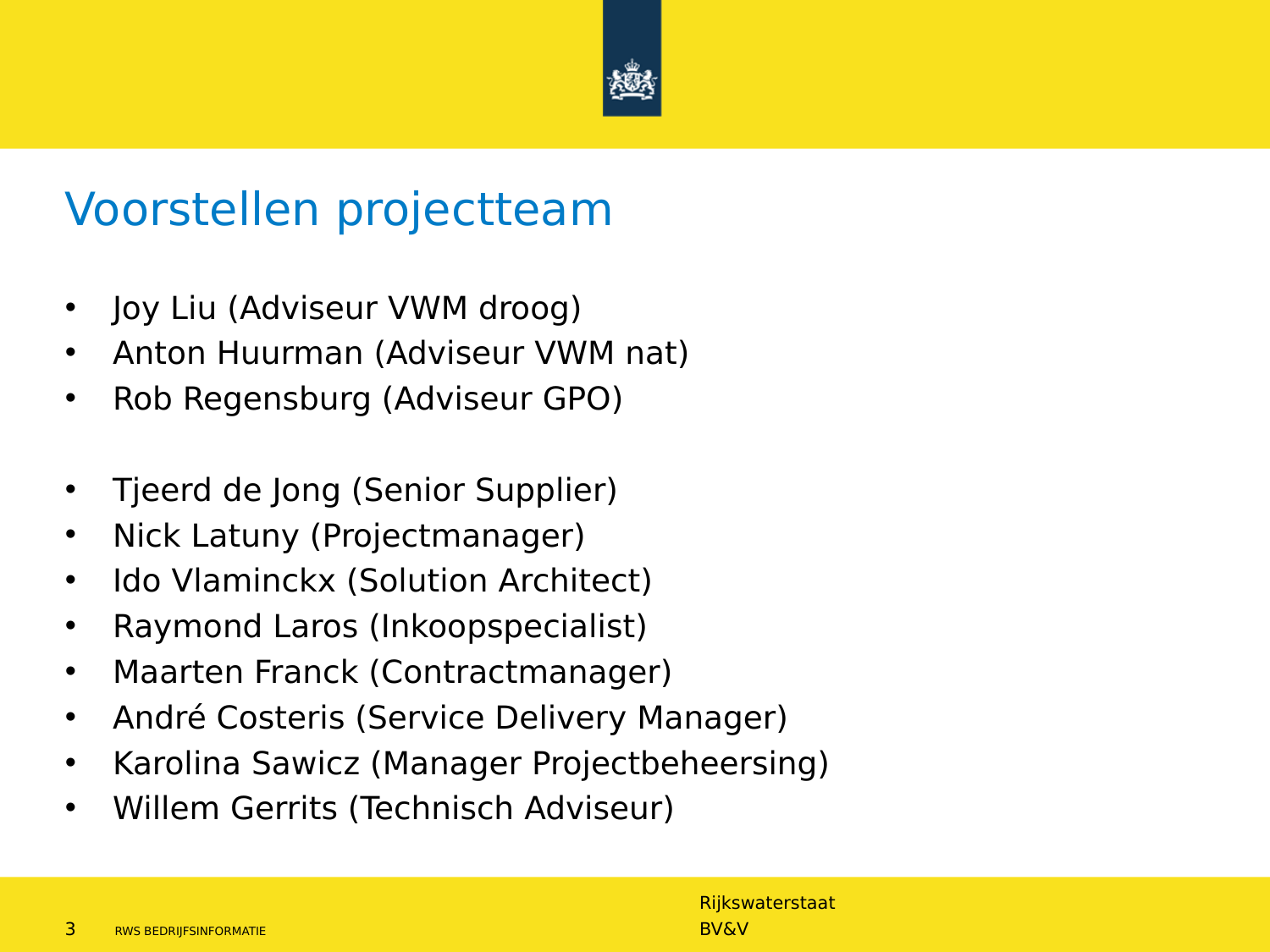

# Voorstellen projectteam
Joy Liu (Adviseur VWM droog)
Anton Huurman (Adviseur VWM nat)
Rob Regensburg (Adviseur GPO)

Tjeerd de Jong (Senior Supplier)
Nick Latuny (Projectmanager)
Ido Vlaminckx (Solution Architect)
Raymond Laros (Inkoopspecialist)
Maarten Franck (Contractmanager)
André Costeris (Service Delivery Manager)
Karolina Sawicz (Manager Projectbeheersing)
Willem Gerrits (Technisch Adviseur)